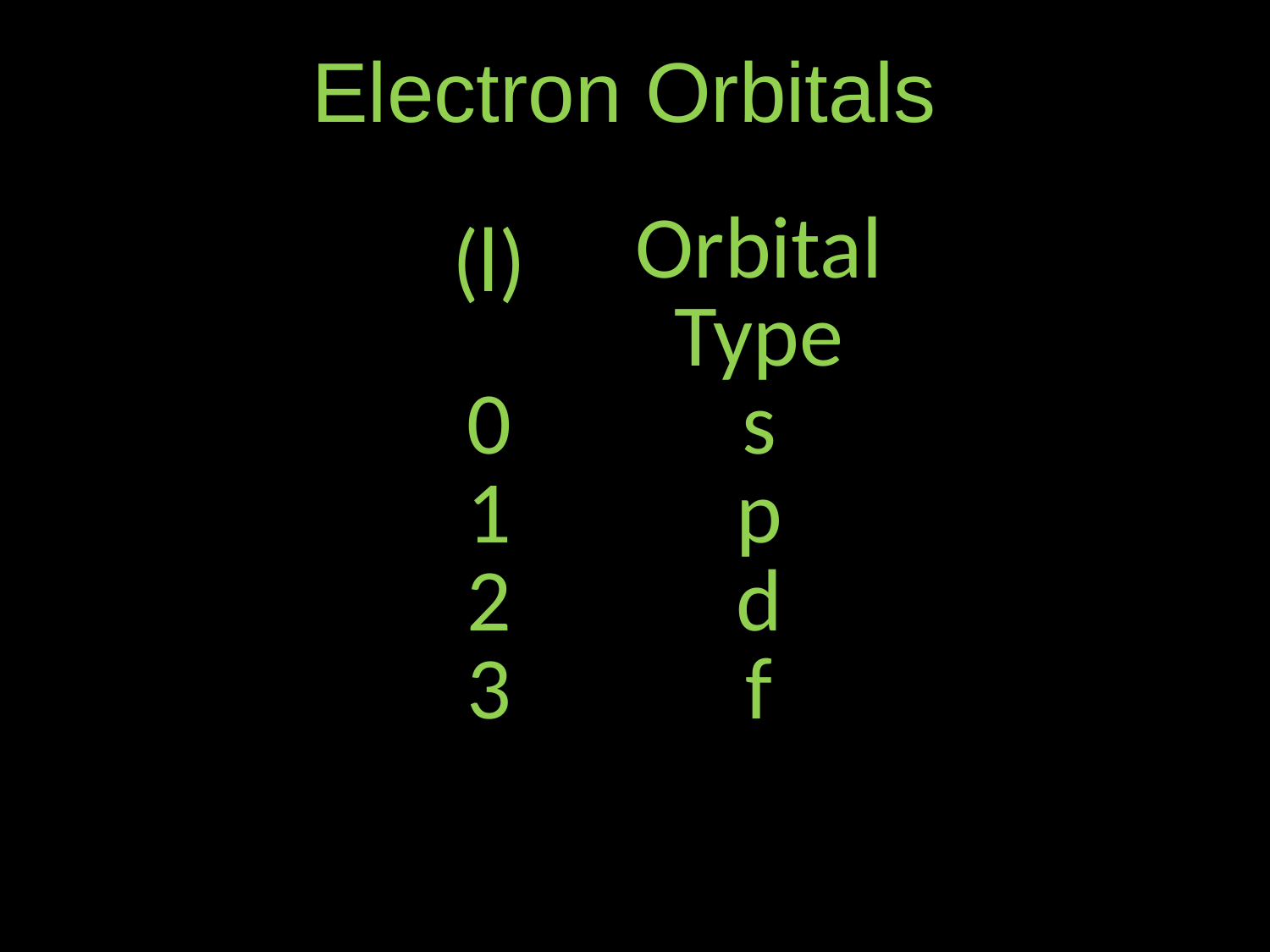

Electron Orbitals
| (l) | Orbital Type |
| --- | --- |
| 0 | s |
| 1 | p |
| 2 | d |
| 3 | f |